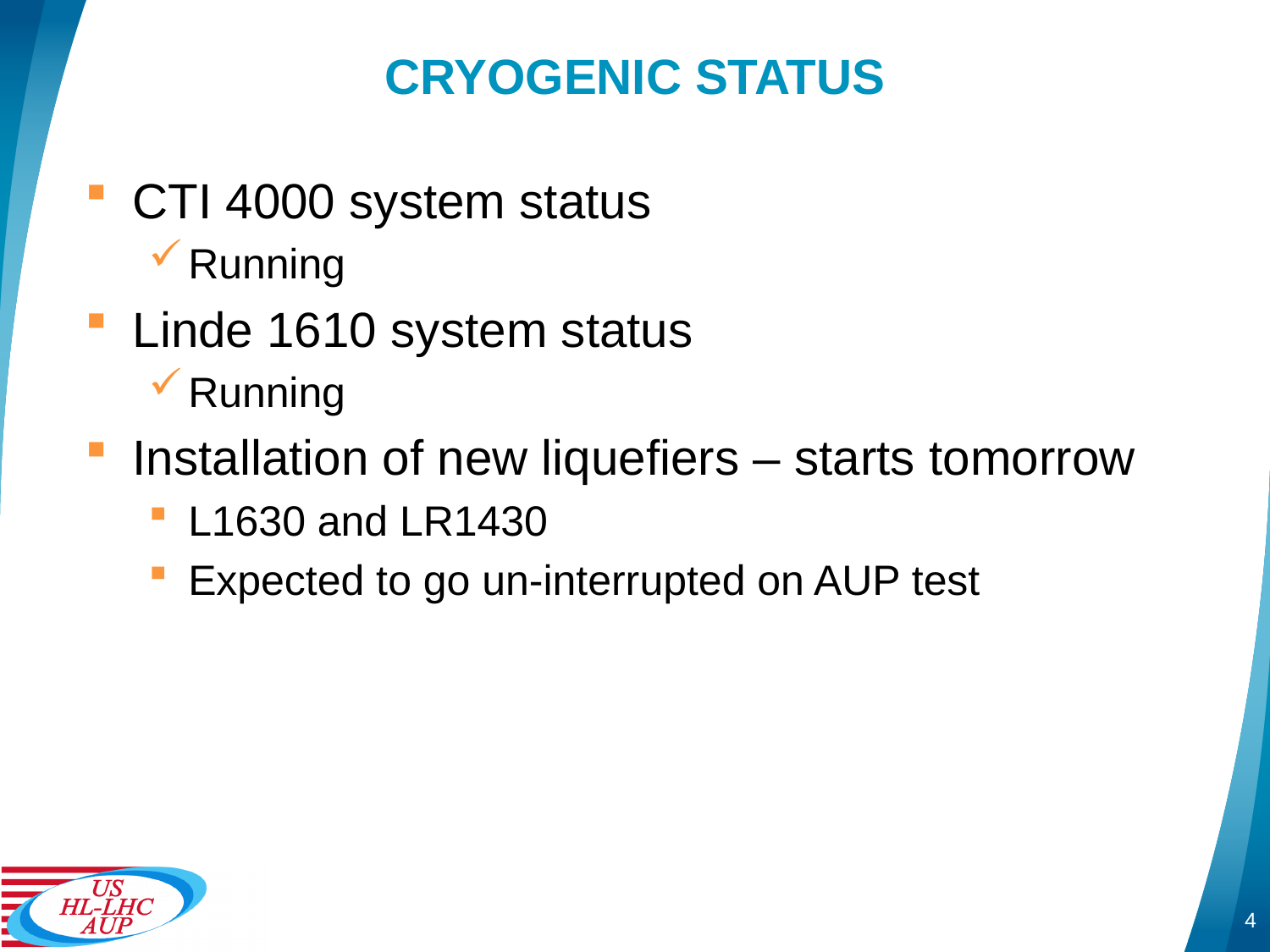

# CRYOGENIC STATUS
CTI 4000 system status
Running
Linde 1610 system status
Running
Installation of new liquefiers – starts tomorrow
L1630 and LR1430
Expected to go un-interrupted on AUP test
4